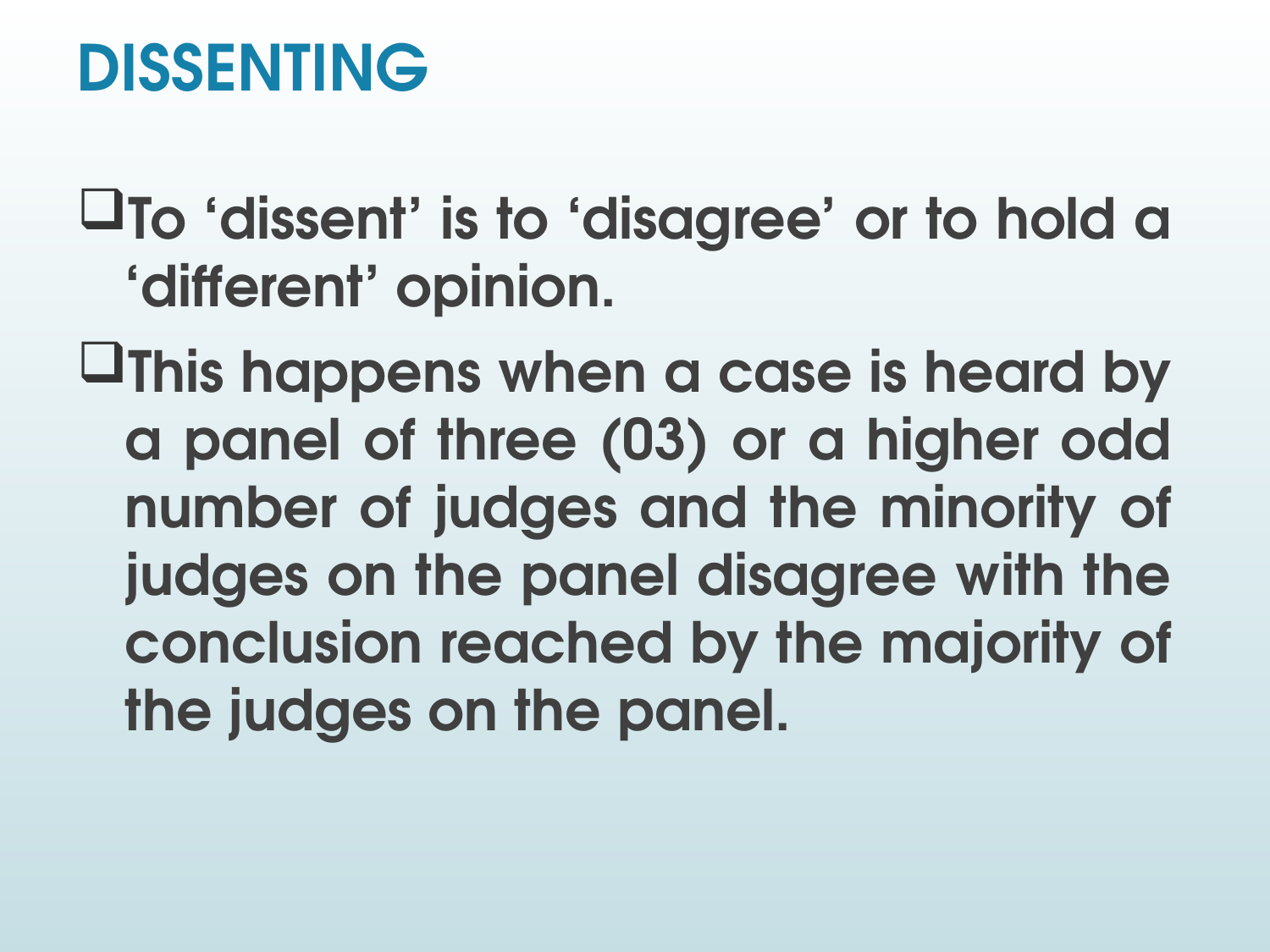

# DISSENTING
To ‘dissent’ is to ‘disagree’ or to hold a ‘different’ opinion.
This happens when a case is heard by a panel of three (03) or a higher odd number of judges and the minority of judges on the panel disagree with the conclusion reached by the majority of the judges on the panel.